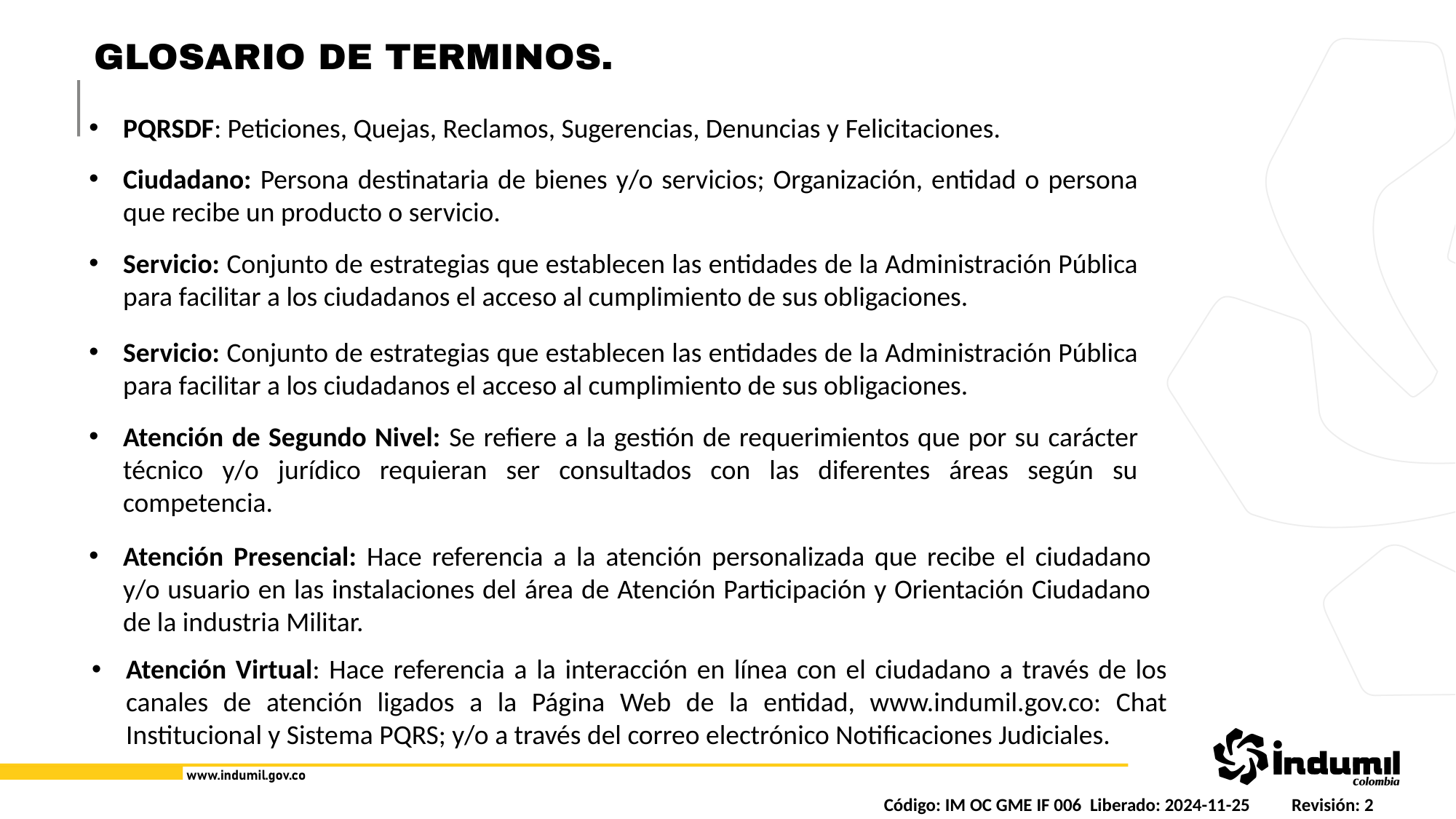

GLOSARIO DE TERMINOS.
PQRSDF: Peticiones, Quejas, Reclamos, Sugerencias, Denuncias y Felicitaciones.
Ciudadano: Persona destinataria de bienes y/o servicios; Organización, entidad o persona que recibe un producto o servicio.
Servicio: Conjunto de estrategias que establecen las entidades de la Administración Pública para facilitar a los ciudadanos el acceso al cumplimiento de sus obligaciones.
Servicio: Conjunto de estrategias que establecen las entidades de la Administración Pública para facilitar a los ciudadanos el acceso al cumplimiento de sus obligaciones.
Atención de Segundo Nivel: Se refiere a la gestión de requerimientos que por su carácter técnico y/o jurídico requieran ser consultados con las diferentes áreas según su competencia.
Atención Presencial: Hace referencia a la atención personalizada que recibe el ciudadano y/o usuario en las instalaciones del área de Atención Participación y Orientación Ciudadano de la industria Militar.
Atención Virtual: Hace referencia a la interacción en línea con el ciudadano a través de los canales de atención ligados a la Página Web de la entidad, www.indumil.gov.co: Chat Institucional y Sistema PQRS; y/o a través del correo electrónico Notificaciones Judiciales.
Código: IM OC GME IF 006  Liberado: 2024-11-25          Revisión: 2